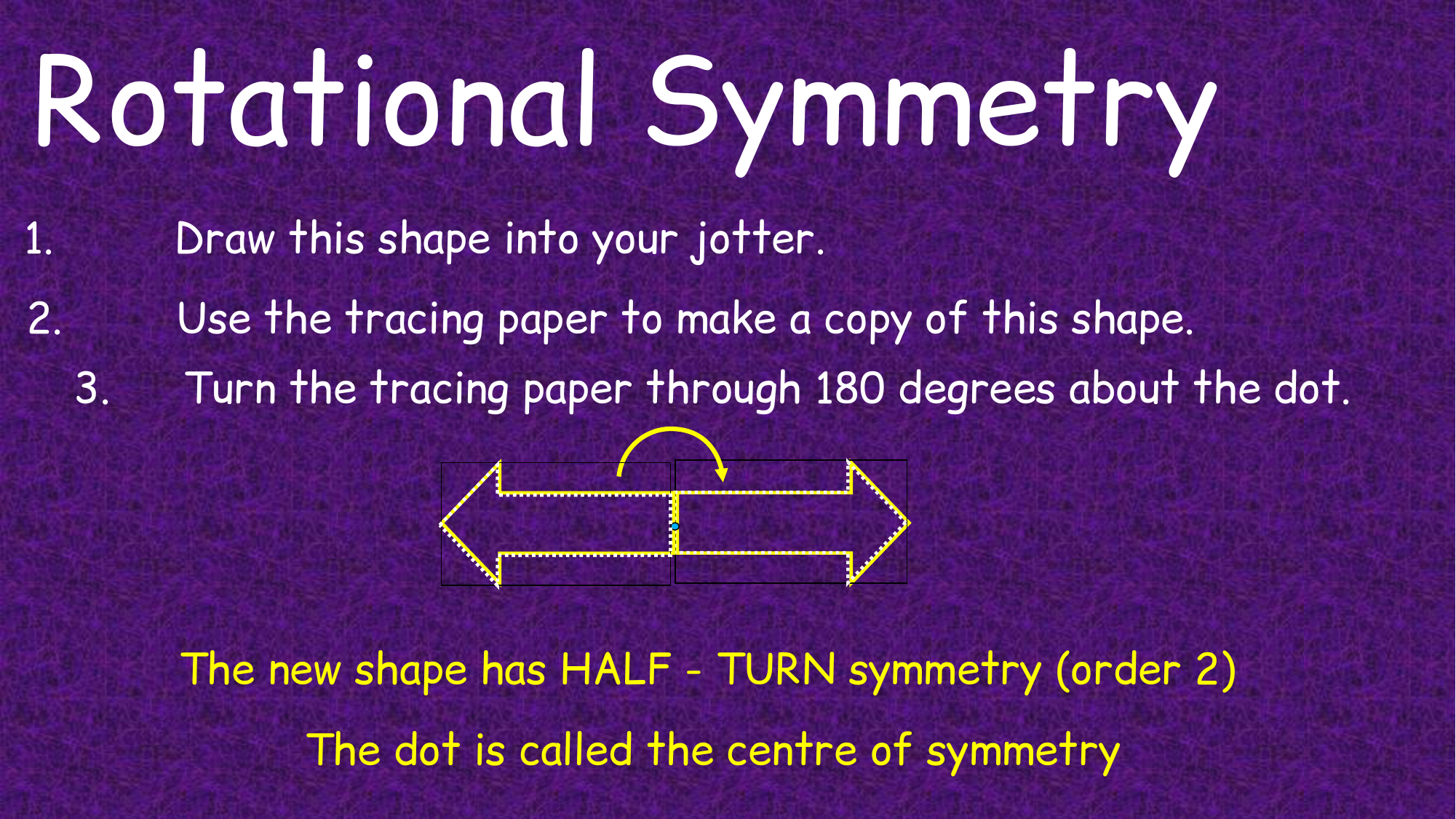

Rotational Symmetry
1.	 	Draw this shape into your jotter.
2.		Use the tracing paper to make a copy of this shape.
3.	Turn the tracing paper through 180 degrees about the dot.

The new shape has HALF - TURN symmetry (order 2)
The dot is called the centre of symmetry